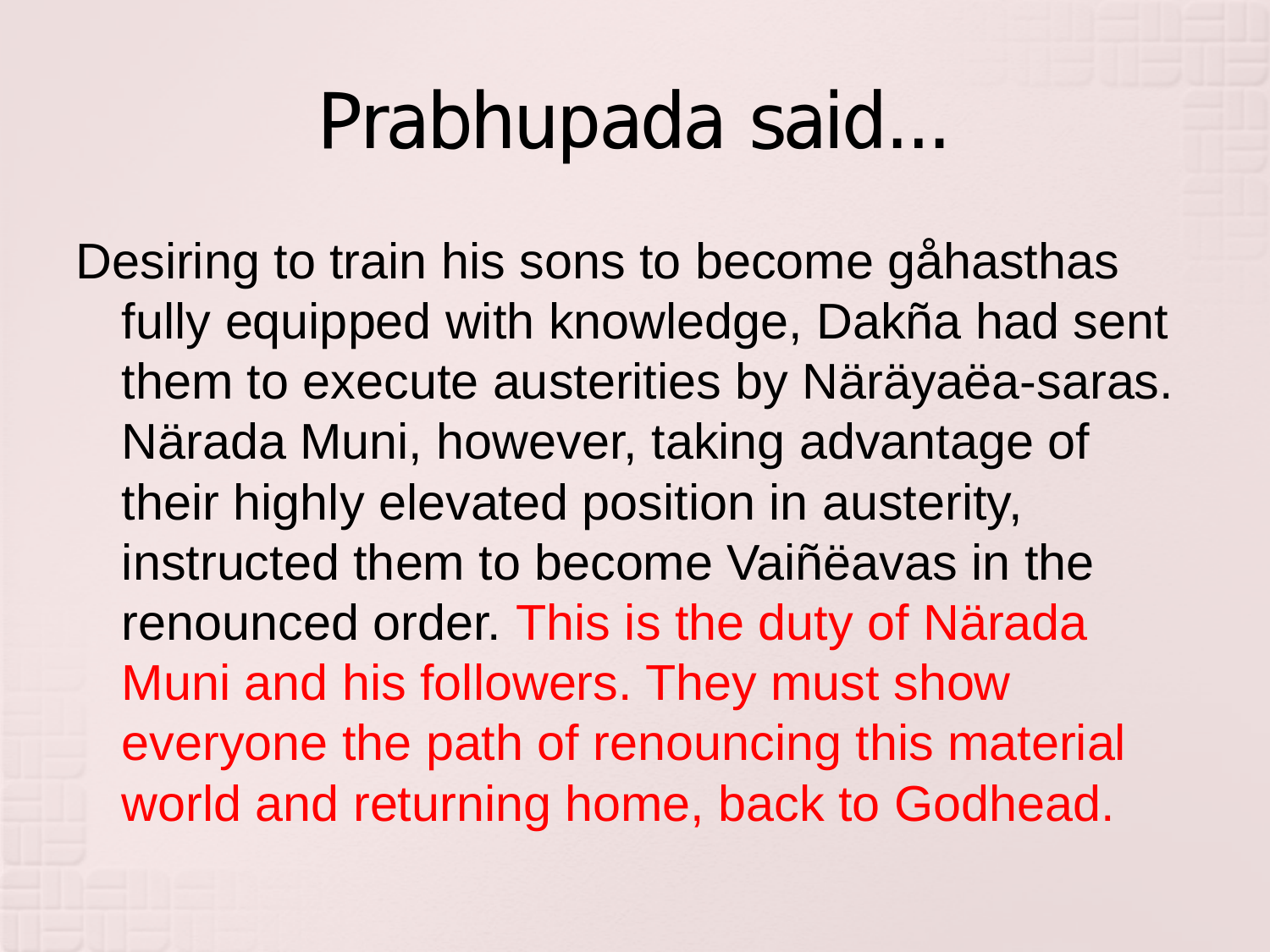

# Prabhupada said…
Desiring to train his sons to become gåhasthas fully equipped with knowledge, Dakña had sent them to execute austerities by Näräyaëa-saras. Närada Muni, however, taking advantage of their highly elevated position in austerity, instructed them to become Vaiñëavas in the renounced order. This is the duty of Närada Muni and his followers. They must show everyone the path of renouncing this material world and returning home, back to Godhead.